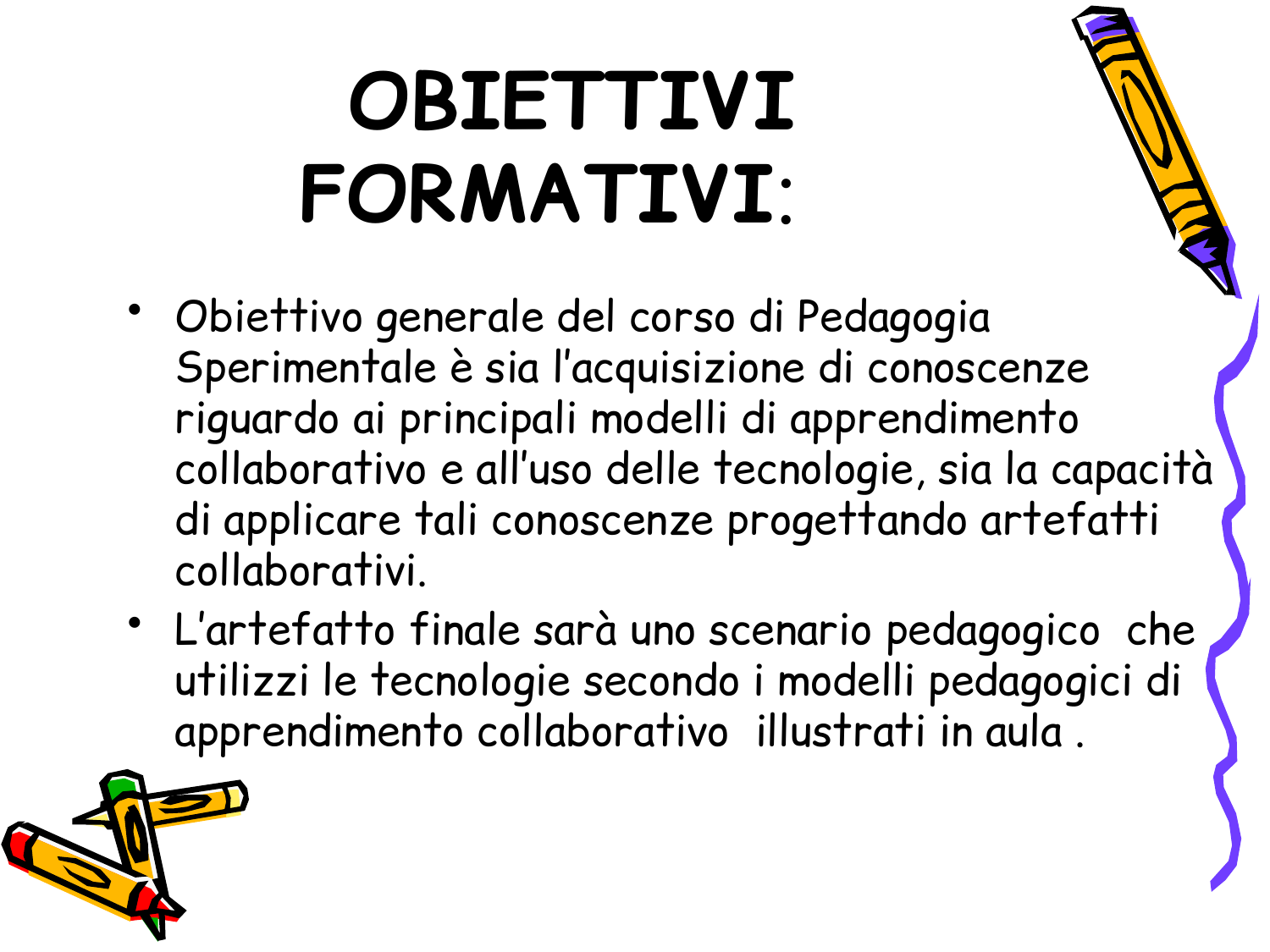

# OBIETTIVI FORMATIVI:
Obiettivo generale del corso di Pedagogia Sperimentale è sia l’acquisizione di conoscenze riguardo ai principali modelli di apprendimento collaborativo e all’uso delle tecnologie, sia la capacità di applicare tali conoscenze progettando artefatti collaborativi.
L’artefatto finale sarà uno scenario pedagogico  che utilizzi le tecnologie secondo i modelli pedagogici di apprendimento collaborativo  illustrati in aula .